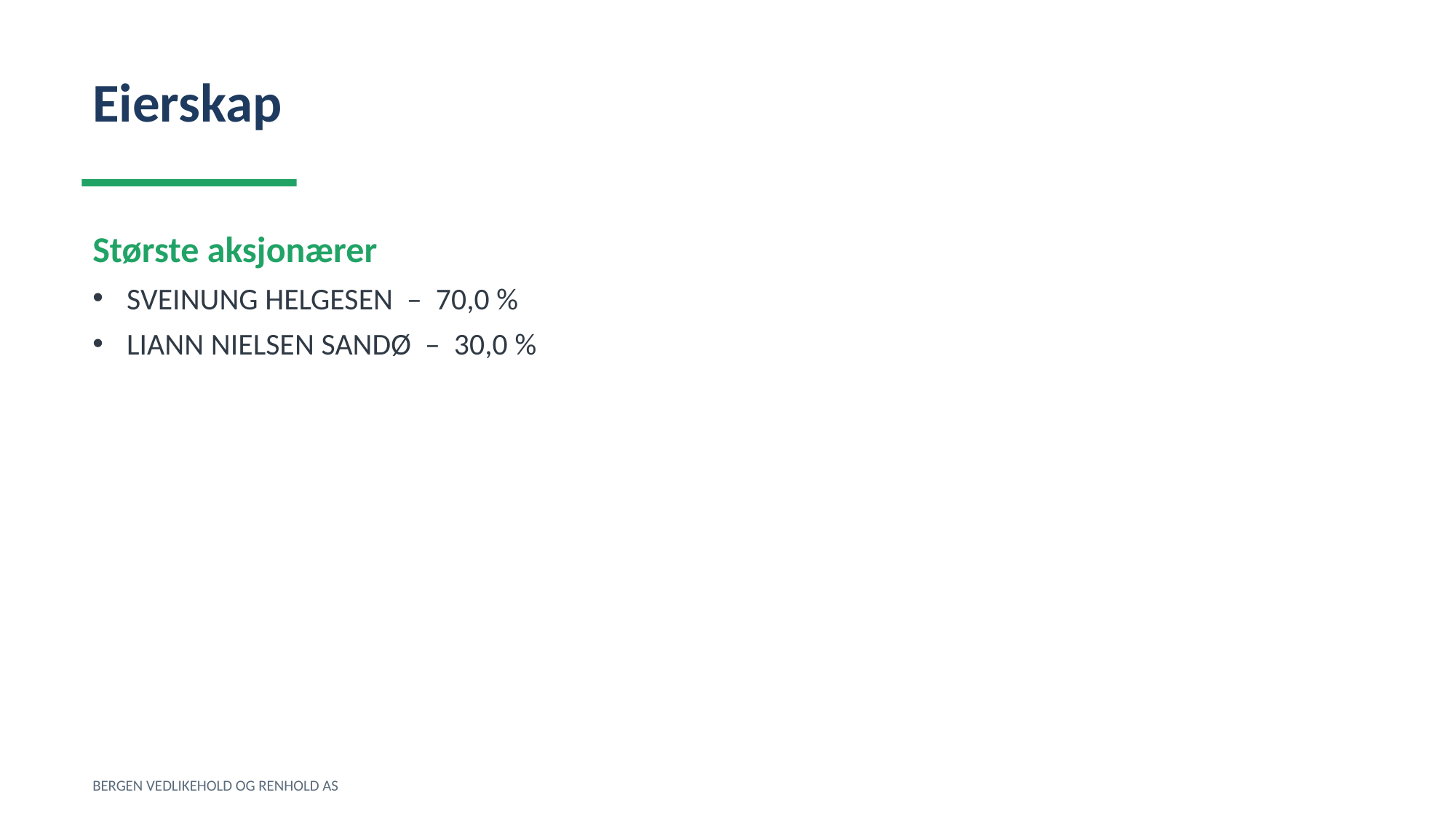

Eierskap

Største aksjonærer
SVEINUNG HELGESEN  –  70,0 %
LIANN NIELSEN SANDØ  –  30,0 %
BERGEN VEDLIKEHOLD OG RENHOLD AS